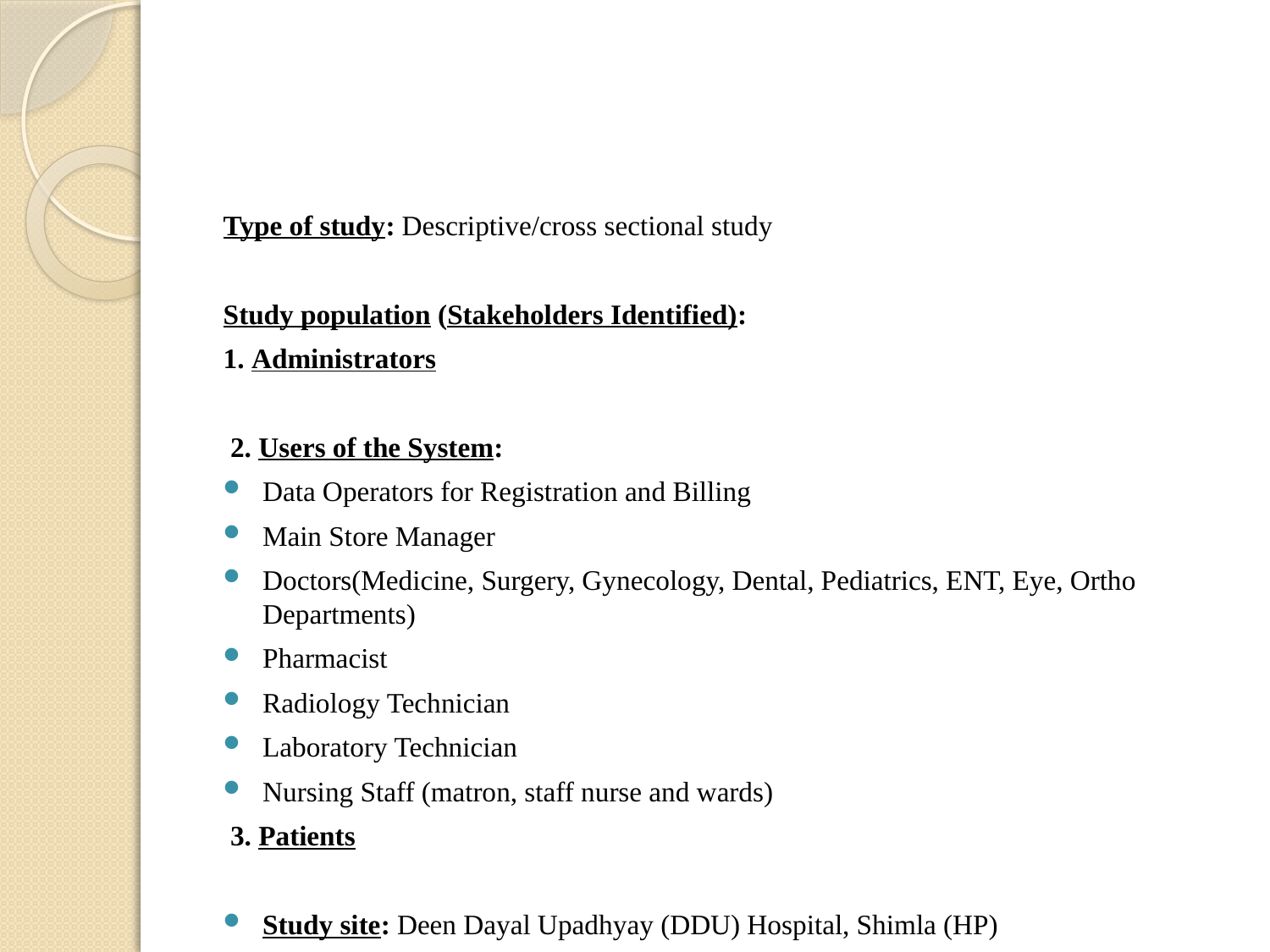

#
Type of study: Descriptive/cross sectional study

Study population (Stakeholders Identified):
1. Administrators

 2. Users of the System:
Data Operators for Registration and Billing
Main Store Manager
Doctors(Medicine, Surgery, Gynecology, Dental, Pediatrics, ENT, Eye, Ortho Departments)
Pharmacist
Radiology Technician
Laboratory Technician
Nursing Staff (matron, staff nurse and wards)
 3. Patients

Study site: Deen Dayal Upadhyay (DDU) Hospital, Shimla (HP)